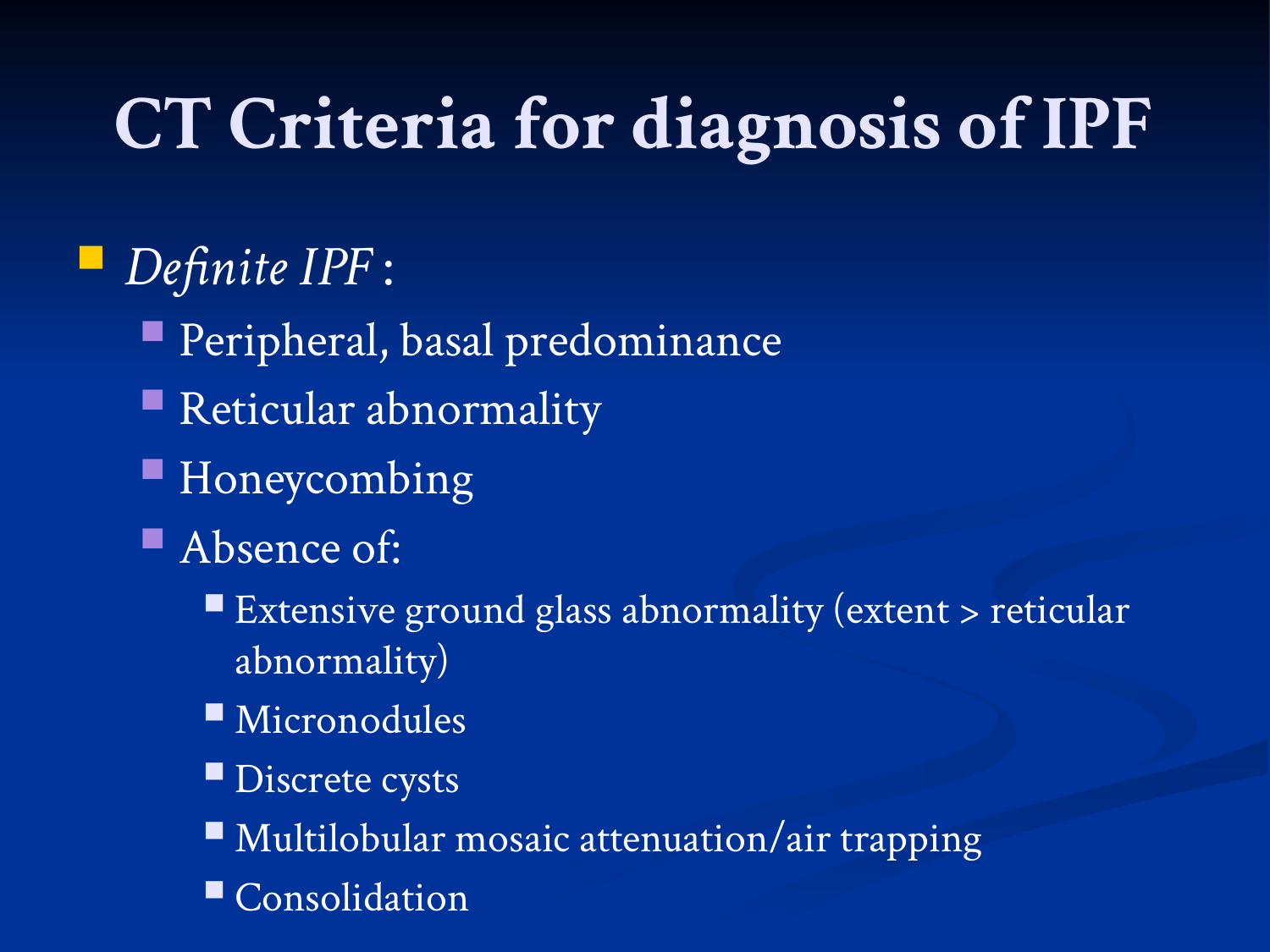

CT Criteria for diagnosis of IPF
Definite IPF :
Peripheral, basal predominance
Reticular abnormality
Honeycombing
Absence of:
Extensive ground glass abnormality (extent > reticular abnormality)
Micronodules
Discrete cysts
Multilobular mosaic attenuation/air trapping
Consolidation